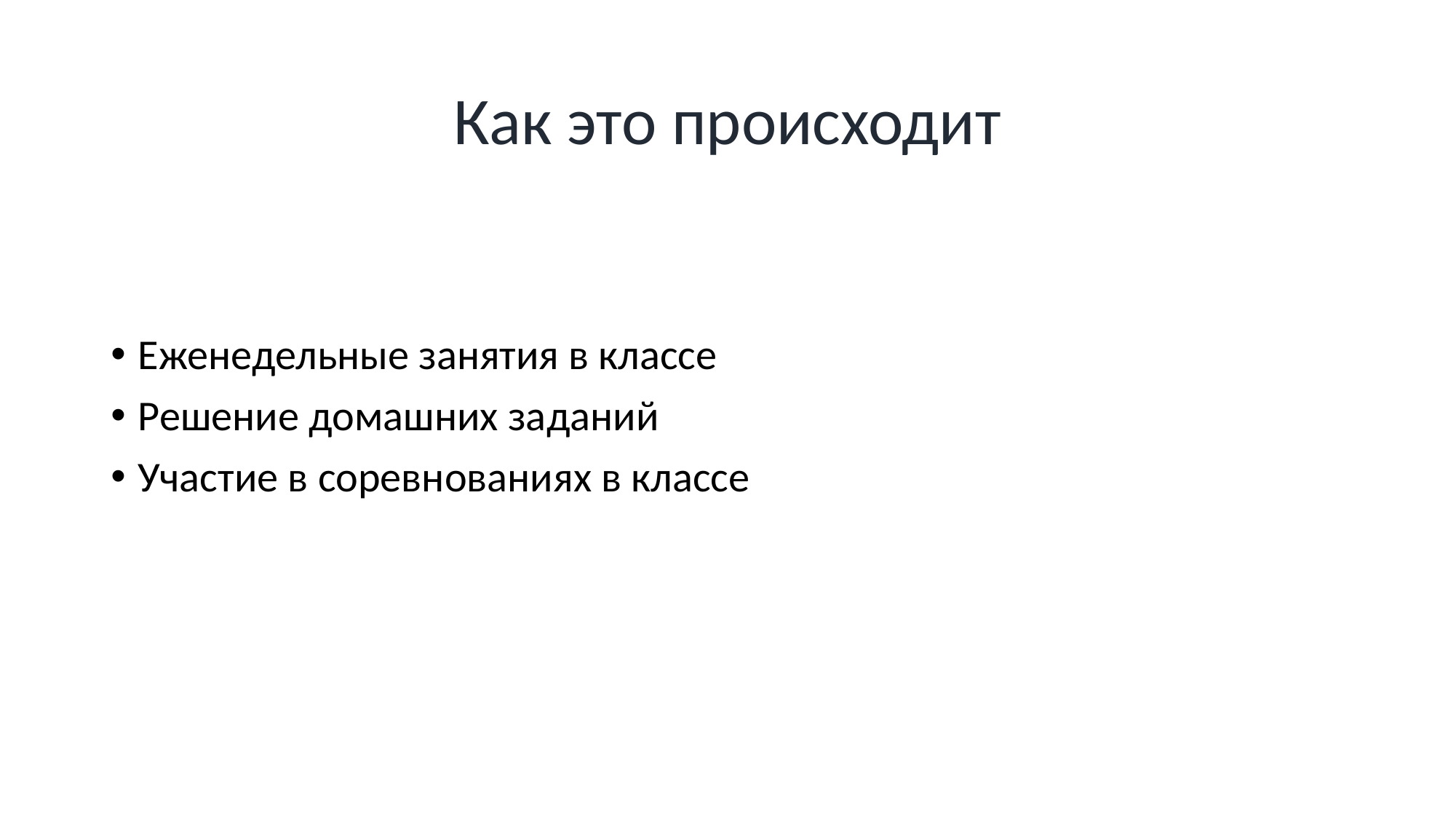

# Как это происходит
Еженедельные занятия в классе
Решение домашних заданий
Участие в соревнованиях в классе